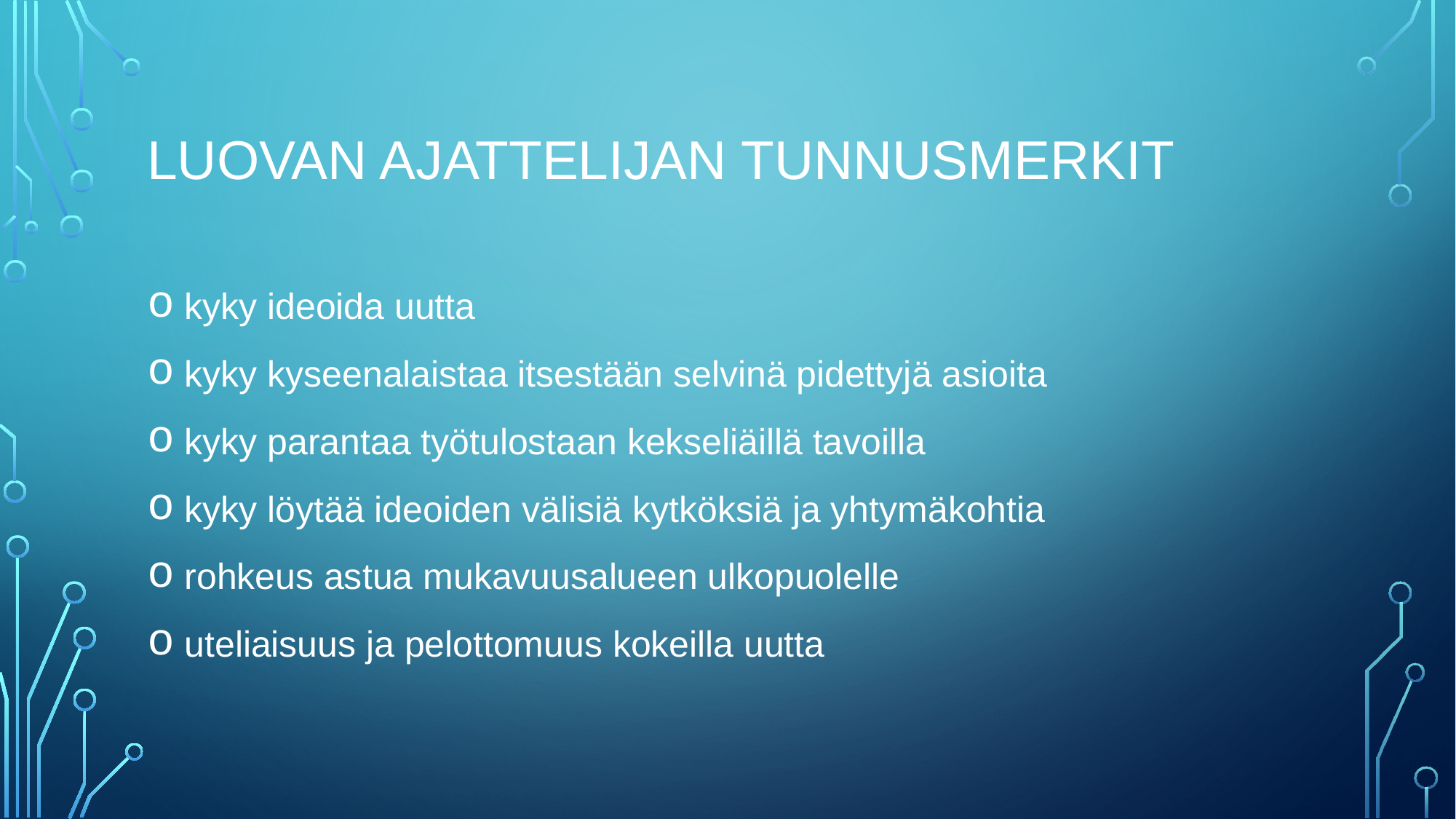

# Luovan ajattelijan tunnusmerkit
 kyky ideoida uutta
 kyky kyseenalaistaa itsestään selvinä pidettyjä asioita
 kyky parantaa työtulostaan kekseliäillä tavoilla
 kyky löytää ideoiden välisiä kytköksiä ja yhtymäkohtia
 rohkeus astua mukavuusalueen ulkopuolelle
 uteliaisuus ja pelottomuus kokeilla uutta